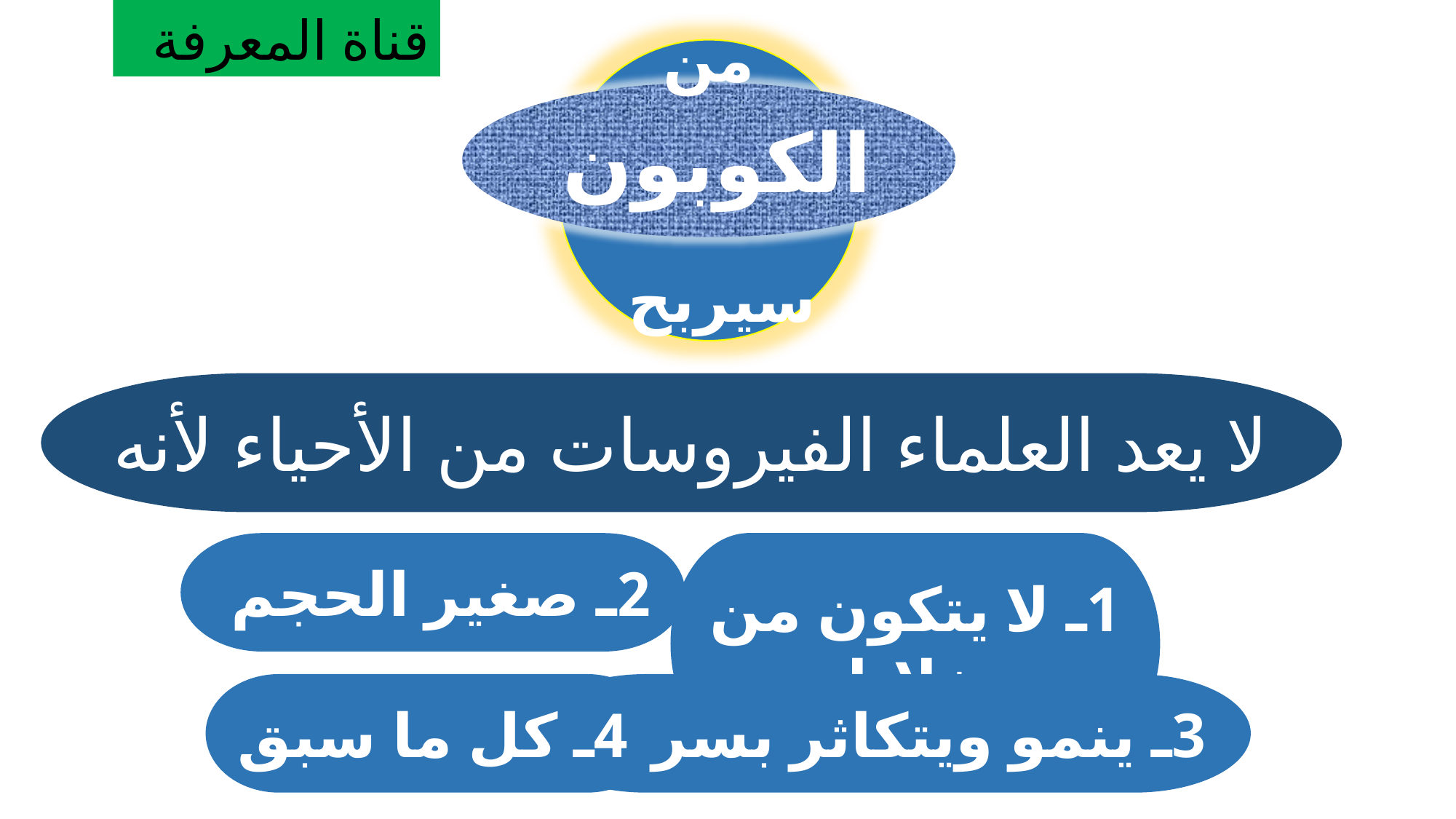

قناة المعرفة
من

الكوبون
سيربح
لا يعد العلماء الفيروسات من الأحياء لأنه
2ـ صغير الحجم
1ـ لا يتكون من خلايا
4ـ كل ما سبق
3ـ ينمو ويتكاثر بسرعة